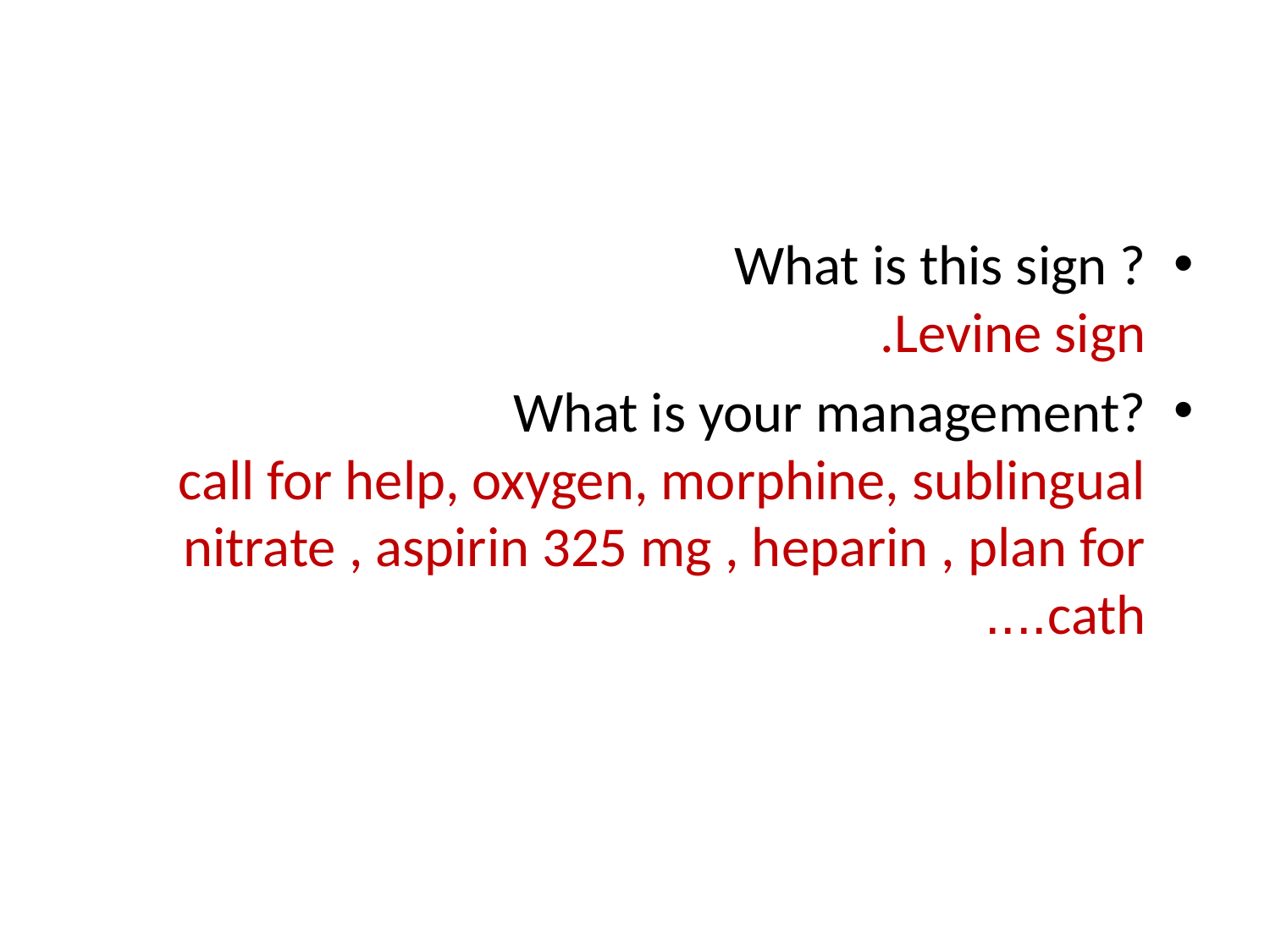

#
What is this sign ?
.Levine sign
What is your management?
call for help, oxygen, morphine, sublingual nitrate , aspirin 325 mg , heparin , plan for cath....